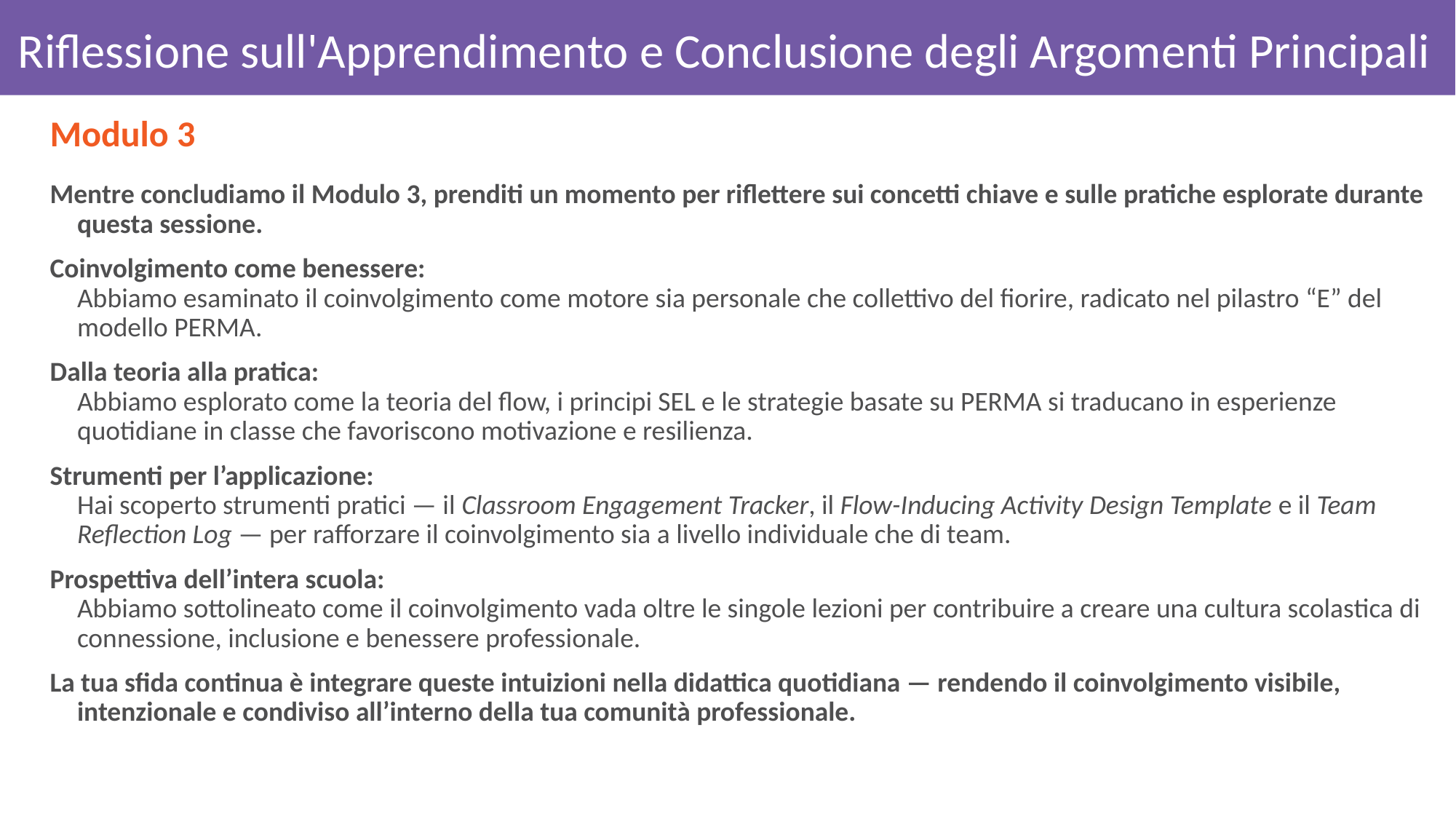

# Riflessione sull'Apprendimento e Conclusione degli Argomenti Principali
Modulo 3
Mentre concludiamo il Modulo 3, prenditi un momento per riflettere sui concetti chiave e sulle pratiche esplorate durante questa sessione.
Coinvolgimento come benessere:
Abbiamo esaminato il coinvolgimento come motore sia personale che collettivo del fiorire, radicato nel pilastro “E” del modello PERMA.
Dalla teoria alla pratica:
Abbiamo esplorato come la teoria del flow, i principi SEL e le strategie basate su PERMA si traducano in esperienze quotidiane in classe che favoriscono motivazione e resilienza.
Strumenti per l’applicazione:
Hai scoperto strumenti pratici — il Classroom Engagement Tracker, il Flow-Inducing Activity Design Template e il Team Reflection Log — per rafforzare il coinvolgimento sia a livello individuale che di team.
Prospettiva dell’intera scuola:
Abbiamo sottolineato come il coinvolgimento vada oltre le singole lezioni per contribuire a creare una cultura scolastica di connessione, inclusione e benessere professionale.
La tua sfida continua è integrare queste intuizioni nella didattica quotidiana — rendendo il coinvolgimento visibile, intenzionale e condiviso all’interno della tua comunità professionale.